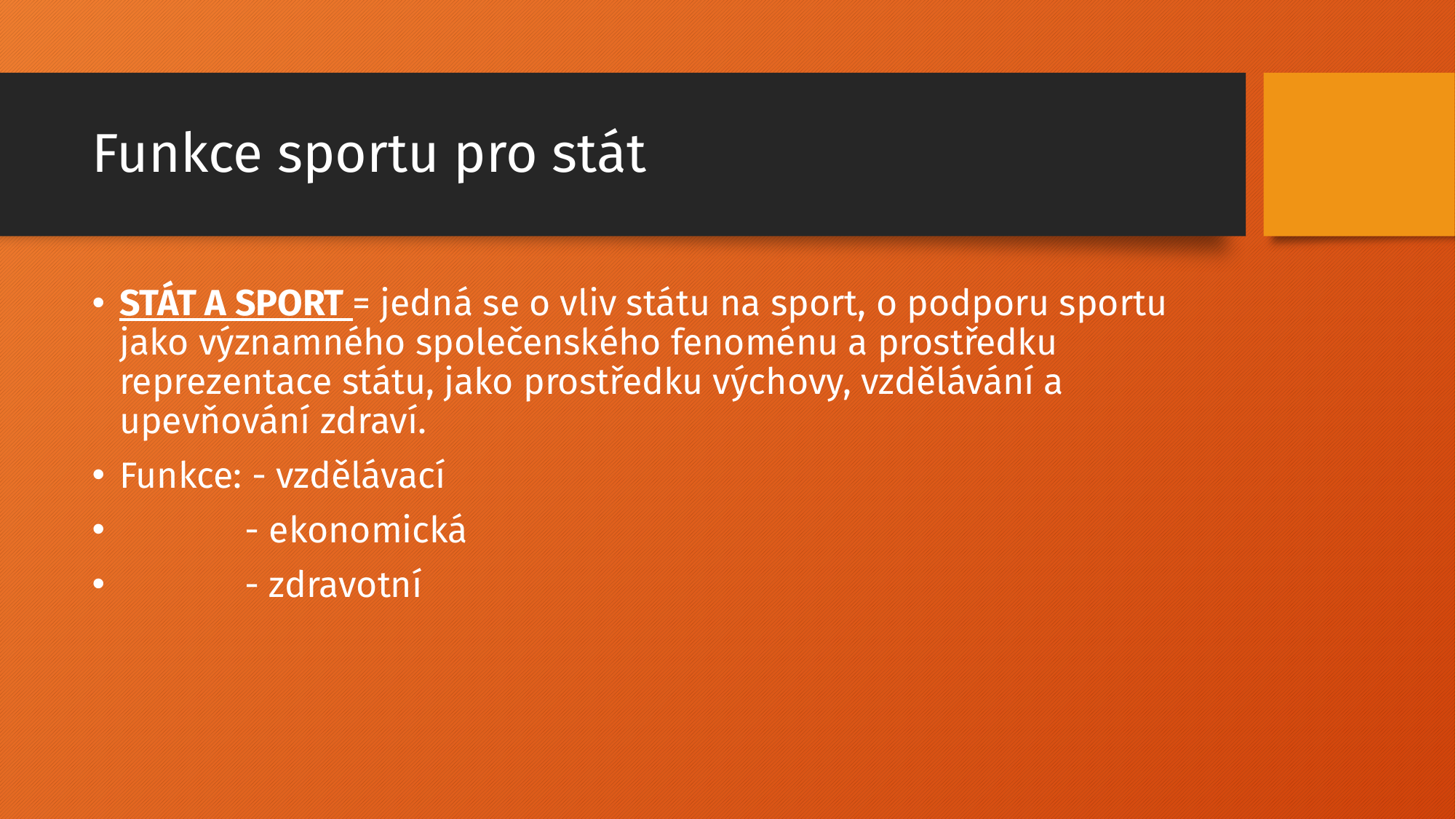

# Funkce sportu pro stát
STÁT A SPORT = jedná se o vliv státu na sport, o podporu sportu jako významného společenského fenoménu a prostředku reprezentace státu, jako prostředku výchovy, vzdělávání a upevňování zdraví.
Funkce: - vzdělávací
             - ekonomická
             - zdravotní